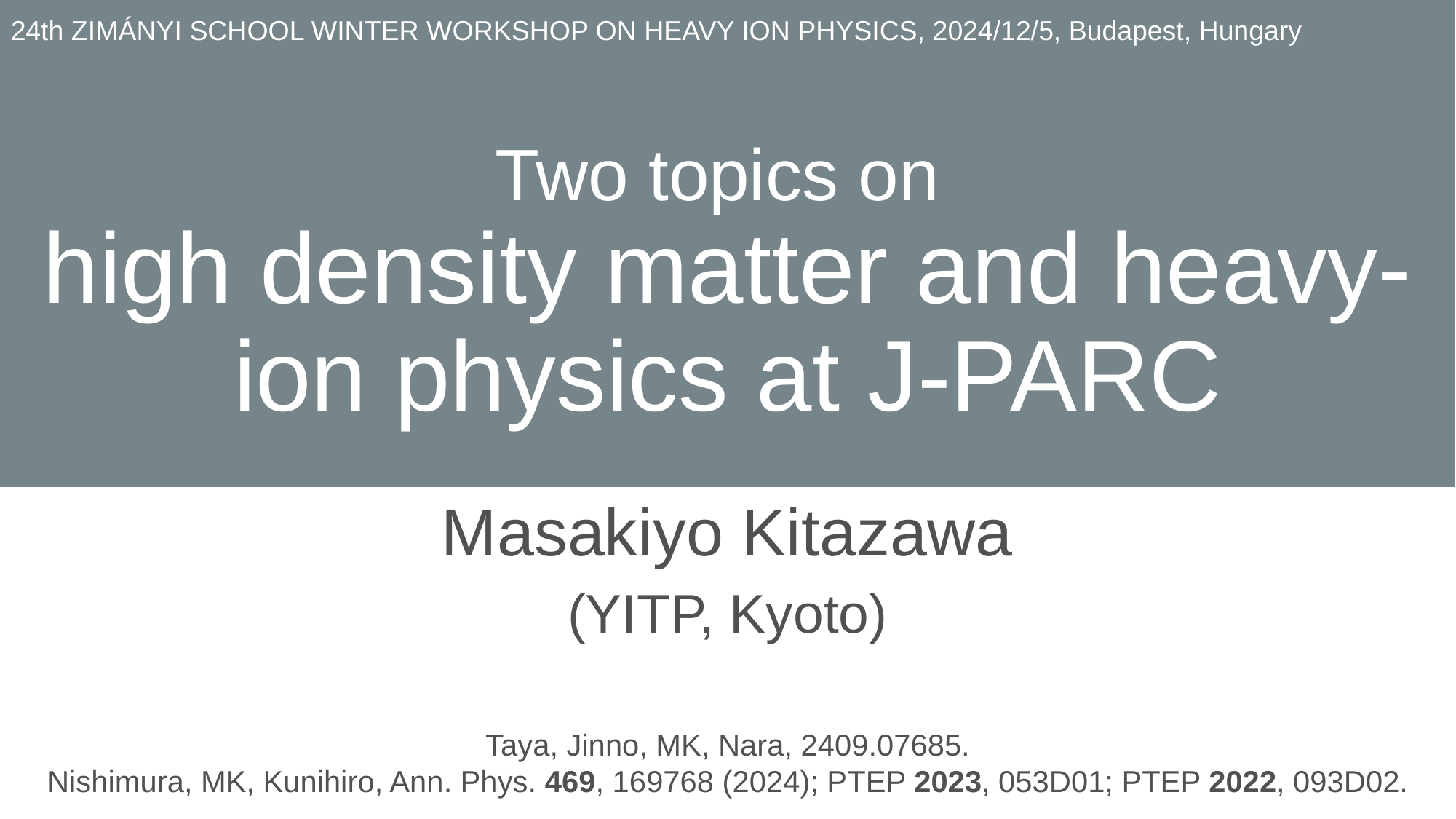

24th ZIMÁNYI SCHOOL WINTER WORKSHOP ON HEAVY ION PHYSICS, 2024/12/5, Budapest, Hungary
# Two topics on high density matter and heavy-ion physics at J-PARC
Masakiyo Kitazawa
(YITP, Kyoto)
Taya, Jinno, MK, Nara, 2409.07685.
Nishimura, MK, Kunihiro, Ann. Phys. 469, 169768 (2024); PTEP 2023, 053D01; PTEP 2022, 093D02.
ATHIC2023, Apr. 27, 2023, Hiroshima
Photo: J-PARC Main Ring